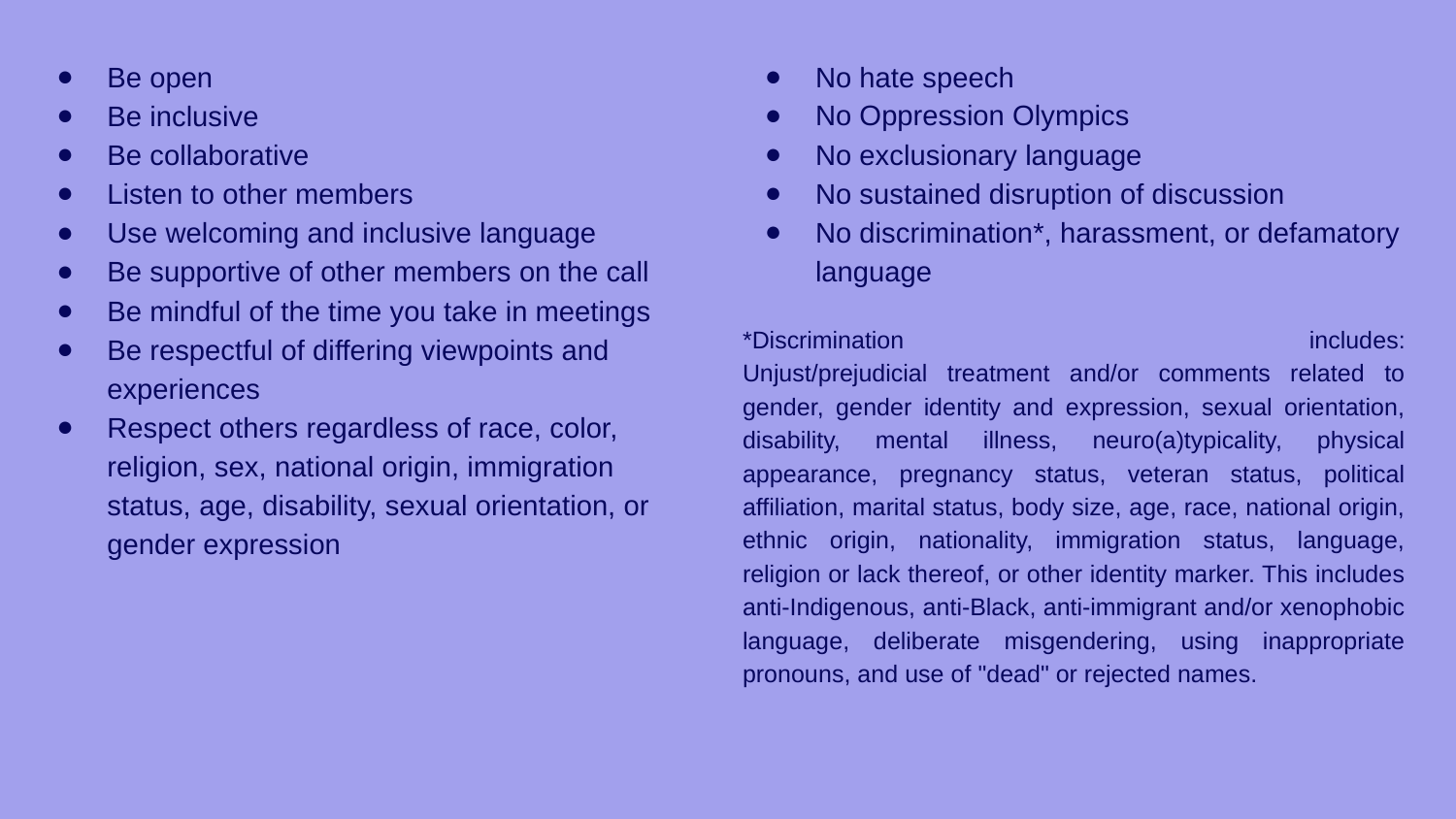

Be open
Be inclusive
Be collaborative
Listen to other members
Use welcoming and inclusive language
Be supportive of other members on the call
Be mindful of the time you take in meetings
Be respectful of differing viewpoints and experiences
Respect others regardless of race, color, religion, sex, national origin, immigration status, age, disability, sexual orientation, or gender expression
No hate speech
No Oppression Olympics
No exclusionary language
No sustained disruption of discussion
No discrimination*, harassment, or defamatory language
*Discrimination includes:
Unjust/prejudicial treatment and/or comments related to gender, gender identity and expression, sexual orientation, disability, mental illness, neuro(a)typicality, physical appearance, pregnancy status, veteran status, political affiliation, marital status, body size, age, race, national origin, ethnic origin, nationality, immigration status, language, religion or lack thereof, or other identity marker. This includes anti-Indigenous, anti-Black, anti-immigrant and/or xenophobic language, deliberate misgendering, using inappropriate pronouns, and use of "dead" or rejected names.